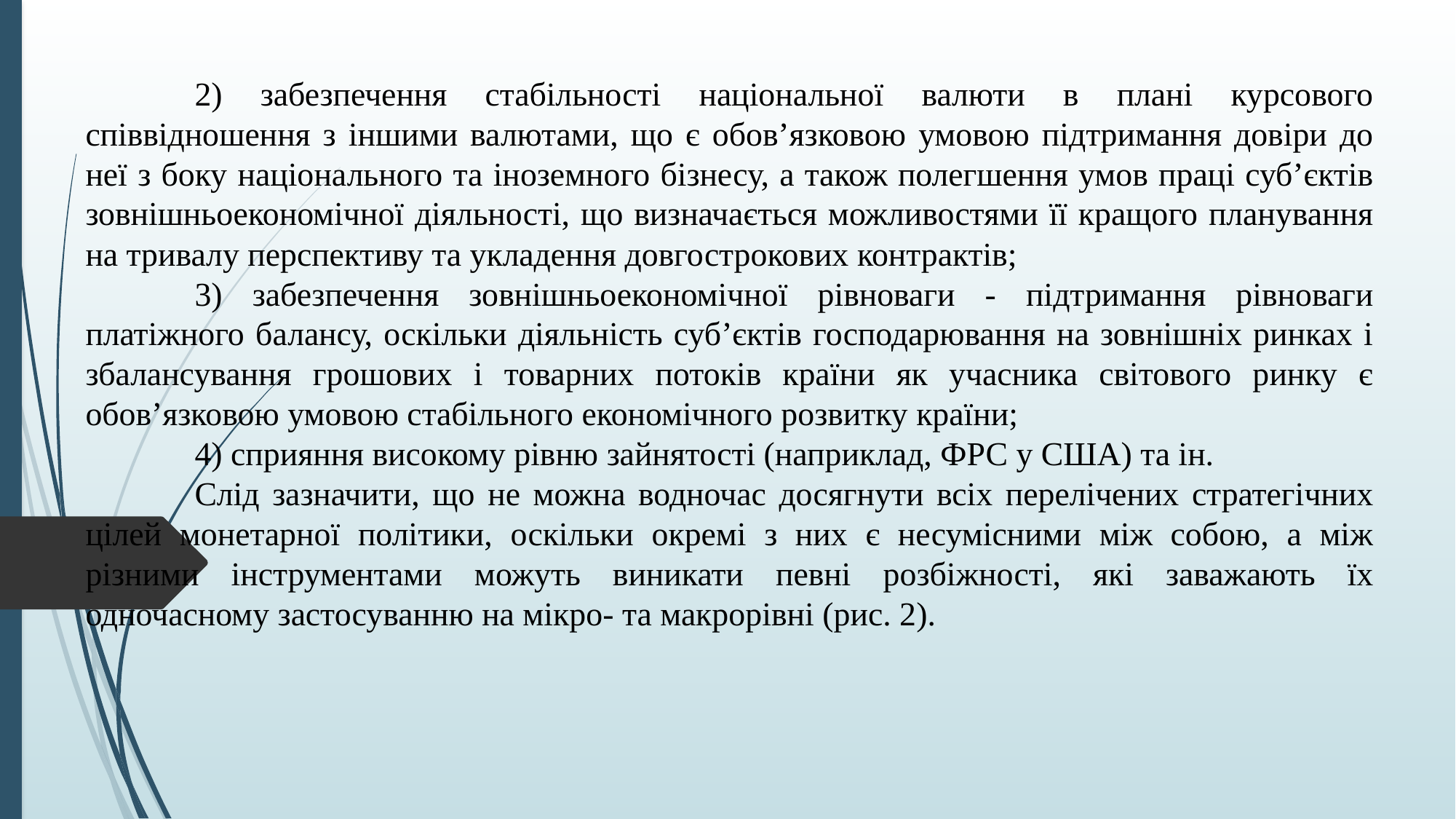

2) забезпечення стабільності національної валюти в плані курсового співвідношення з іншими валютами, що є обов’язковою умовою підтримання довіри до неї з боку національного та іноземного бізнесу, а також полегшення умов праці суб’єктів зовнішньоекономічної діяльності, що визначається можливостями її кращого планування на тривалу перспективу та укладення довгострокових контрактів;
	3) забезпечення зовнішньоекономічної рівноваги - підтримання рівноваги платіжного балансу, оскільки діяльність суб’єктів господарювання на зовнішніх ринках і збалансування грошових і товарних потоків країни як учасника світового ринку є обов’язковою умовою стабільного економічного розвитку країни;
	4) сприяння високому рівню зайнятості (наприклад, ФРС у США) та ін.
	Слід зазначити, що не можна водночас досягнути всіх перелічених стратегічних цілей монетарної політики, оскільки окремі з них є несумісними між собою, а між різними інструментами можуть виникати певні розбіжності, які заважають їх одночасному застосуванню на мікро- та макрорівні (рис. 2).